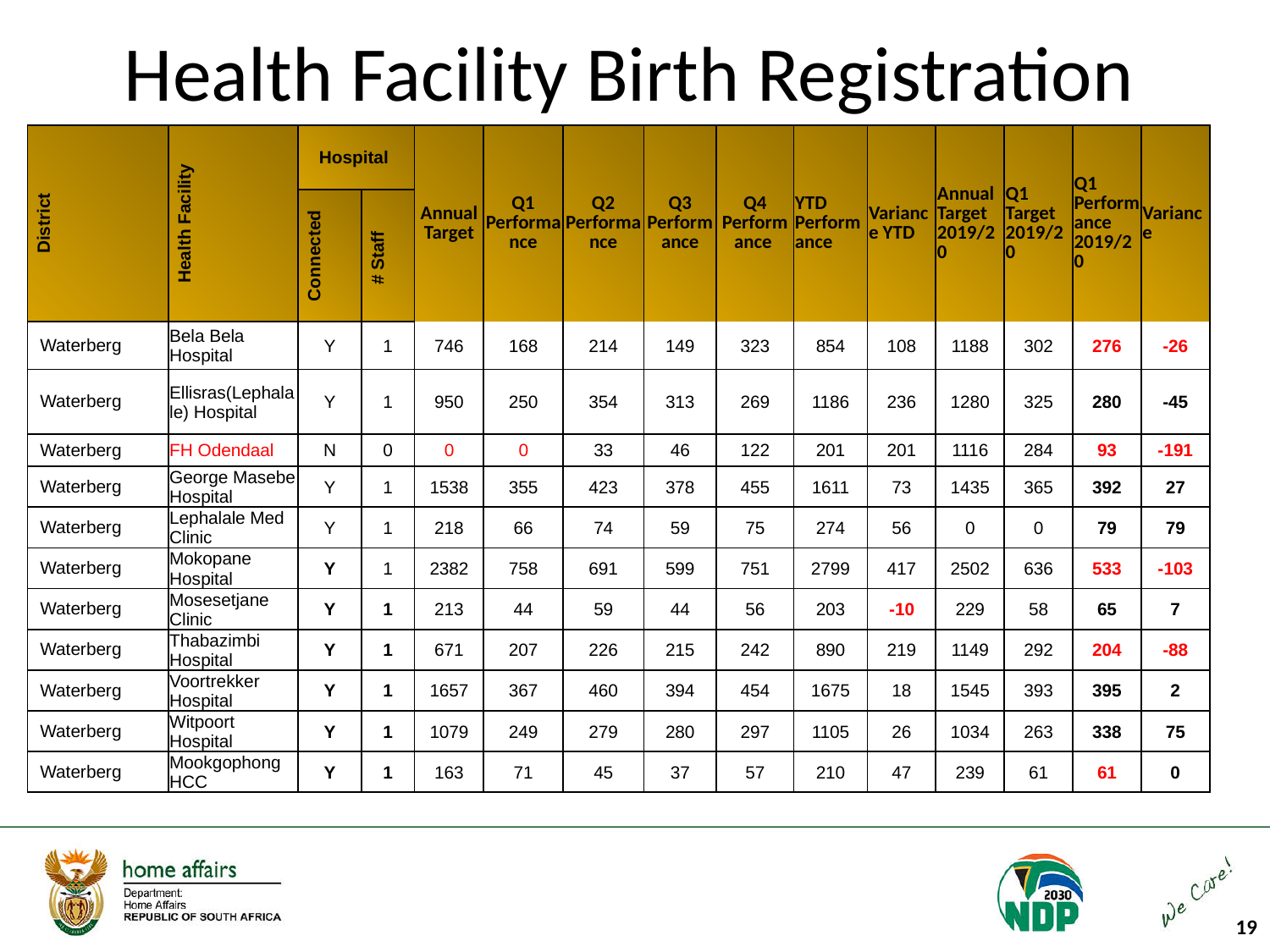

# Health Facility Birth Registration
| District | Health Facility | Hospital |  | Annual Target | Q1 Performance | Q2 Performance | Q3 Performance | Q4 Performance | YTD Performance | Variance YTD | Annual Target 2019/20 | Q1 Target 2019/20 | Q1 Performance 2019/20 | Variance |
| --- | --- | --- | --- | --- | --- | --- | --- | --- | --- | --- | --- | --- | --- | --- |
|  |  | Connected | # Staff |  |  |  |  |  |  |  |  |  |  |  |
| Waterberg | Bela Bela Hospital | Y | 1 | 746 | 168 | 214 | 149 | 323 | 854 | 108 | 1188 | 302 | 276 | -26 |
| Waterberg | Ellisras(Lephalale) Hospital | Y | 1 | 950 | 250 | 354 | 313 | 269 | 1186 | 236 | 1280 | 325 | 280 | -45 |
| Waterberg | FH Odendaal | N | 0 | 0 | 0 | 33 | 46 | 122 | 201 | 201 | 1116 | 284 | 93 | -191 |
| Waterberg | George Masebe Hospital | Y | 1 | 1538 | 355 | 423 | 378 | 455 | 1611 | 73 | 1435 | 365 | 392 | 27 |
| Waterberg | Lephalale Med Clinic | Y | 1 | 218 | 66 | 74 | 59 | 75 | 274 | 56 | 0 | 0 | 79 | 79 |
| Waterberg | Mokopane Hospital | Y | 1 | 2382 | 758 | 691 | 599 | 751 | 2799 | 417 | 2502 | 636 | 533 | -103 |
| Waterberg | Mosesetjane Clinic | Y | 1 | 213 | 44 | 59 | 44 | 56 | 203 | -10 | 229 | 58 | 65 | 7 |
| Waterberg | Thabazimbi Hospital | Y | 1 | 671 | 207 | 226 | 215 | 242 | 890 | 219 | 1149 | 292 | 204 | -88 |
| Waterberg | Voortrekker Hospital | Y | 1 | 1657 | 367 | 460 | 394 | 454 | 1675 | 18 | 1545 | 393 | 395 | 2 |
| Waterberg | Witpoort Hospital | Y | 1 | 1079 | 249 | 279 | 280 | 297 | 1105 | 26 | 1034 | 263 | 338 | 75 |
| Waterberg | Mookgophong HCC | Y | 1 | 163 | 71 | 45 | 37 | 57 | 210 | 47 | 239 | 61 | 61 | 0 |
19